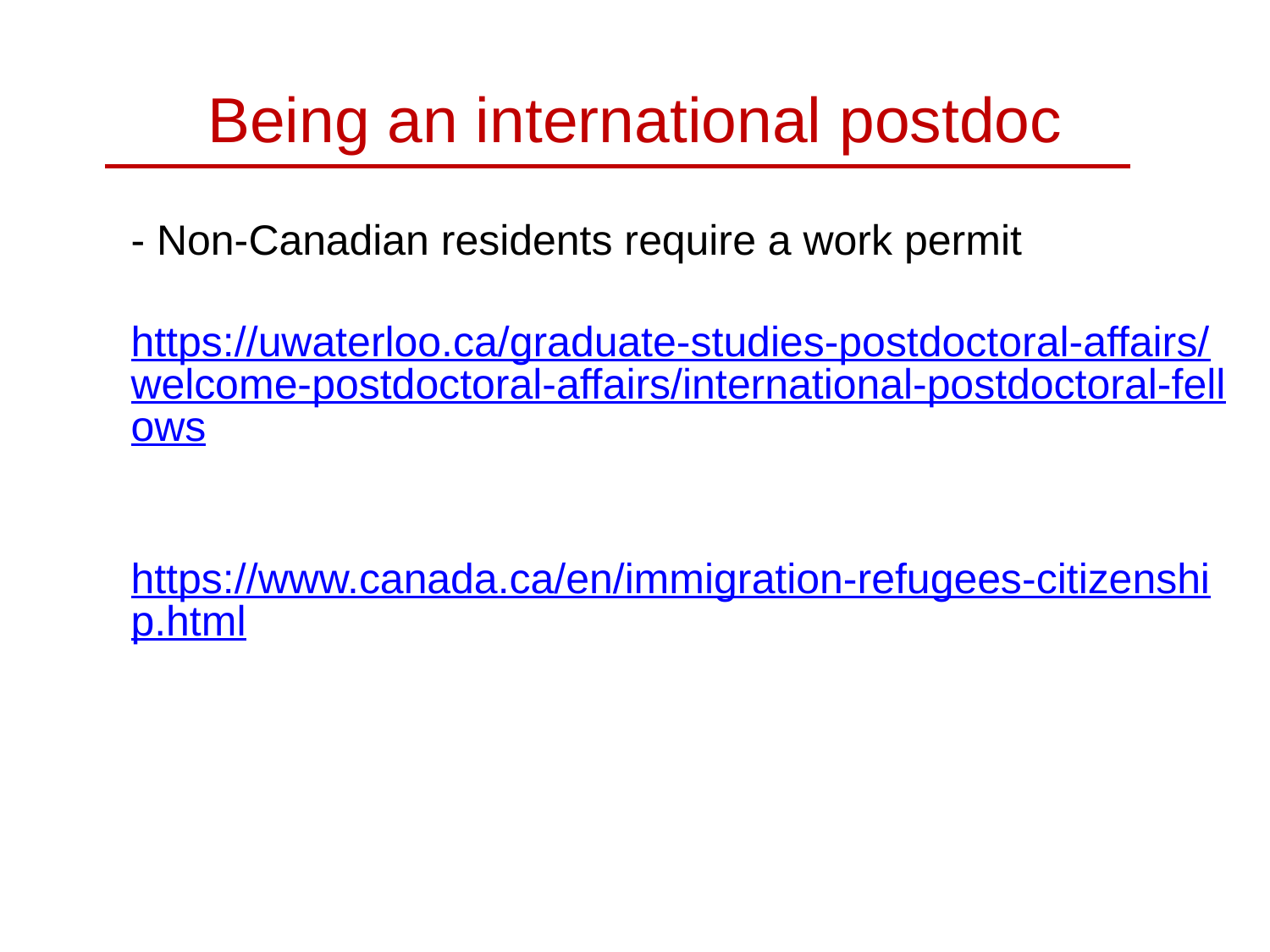

# Being an international postdoc
- Non-Canadian residents require a work permit

https://uwaterloo.ca/graduate-studies-postdoctoral-affairs/welcome-postdoctoral-affairs/international-postdoctoral-fellows

https://www.canada.ca/en/immigration-refugees-citizenship.html